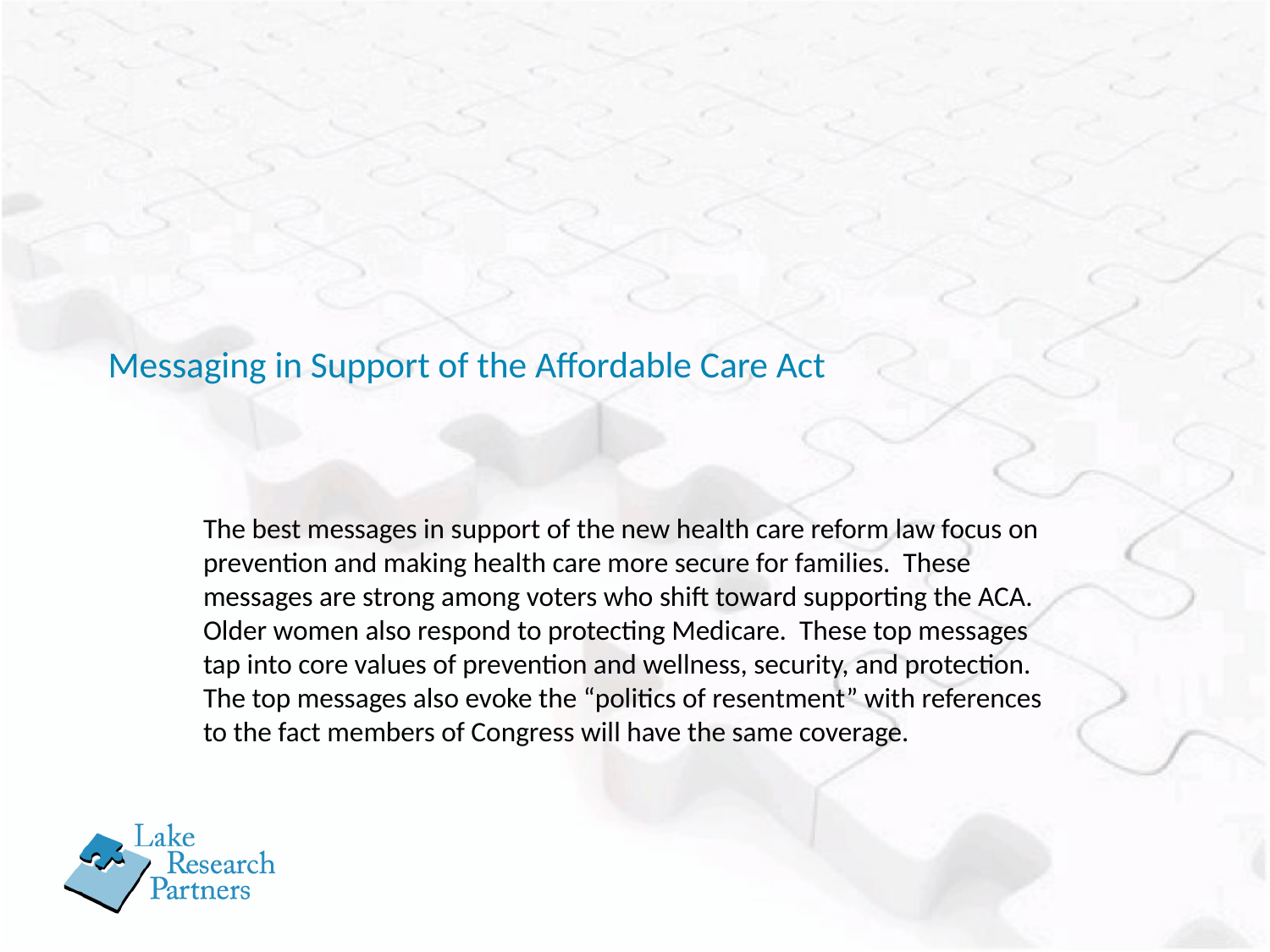

# Messaging in Support of the Affordable Care Act
The best messages in support of the new health care reform law focus on prevention and making health care more secure for families.  These messages are strong among voters who shift toward supporting the ACA.  Older women also respond to protecting Medicare.  These top messages tap into core values of prevention and wellness, security, and protection.  The top messages also evoke the “politics of resentment” with references to the fact members of Congress will have the same coverage.